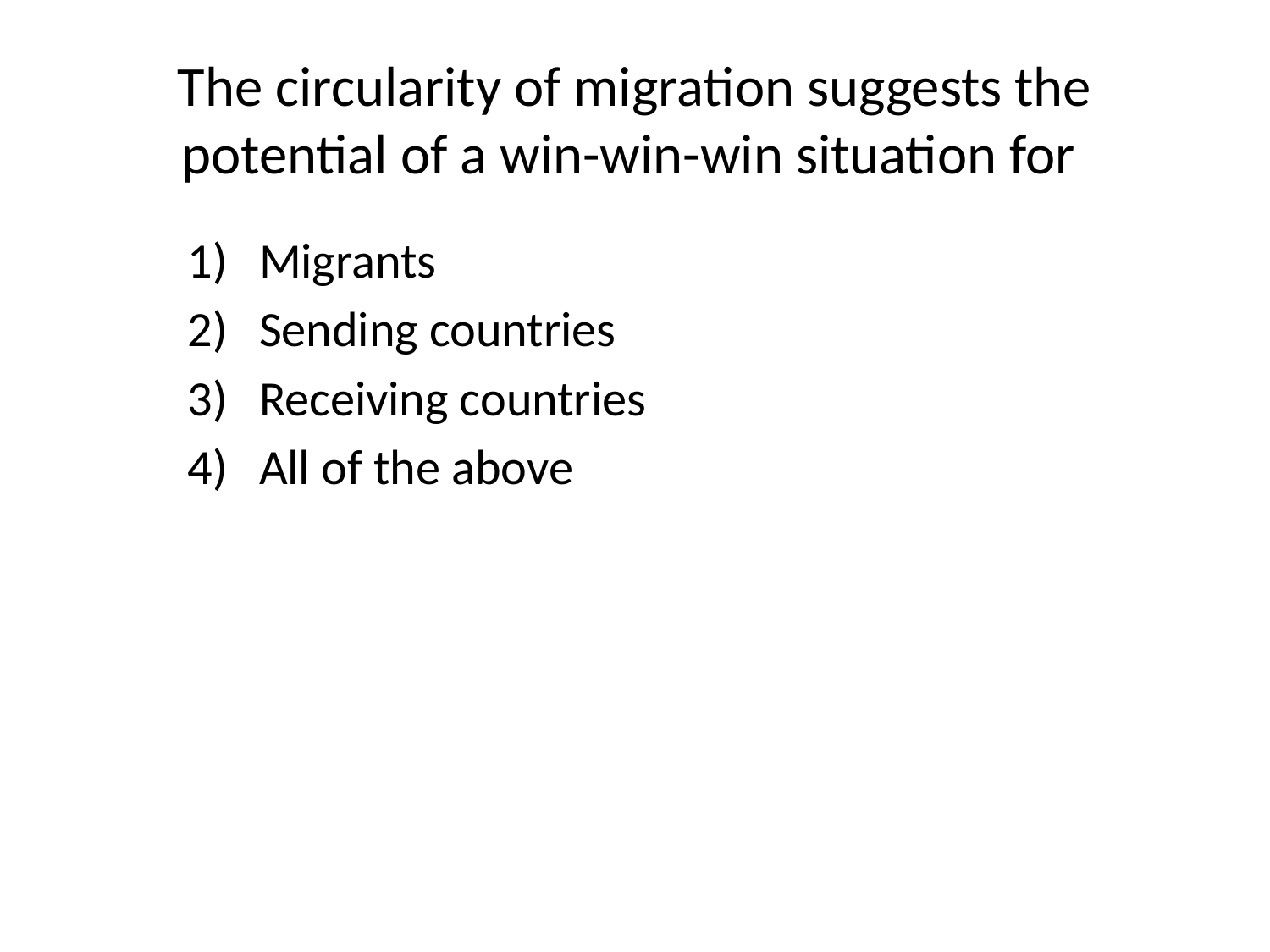

# The circularity of migration suggests the potential of a win-win-win situation for
Migrants
Sending countries
Receiving countries
All of the above